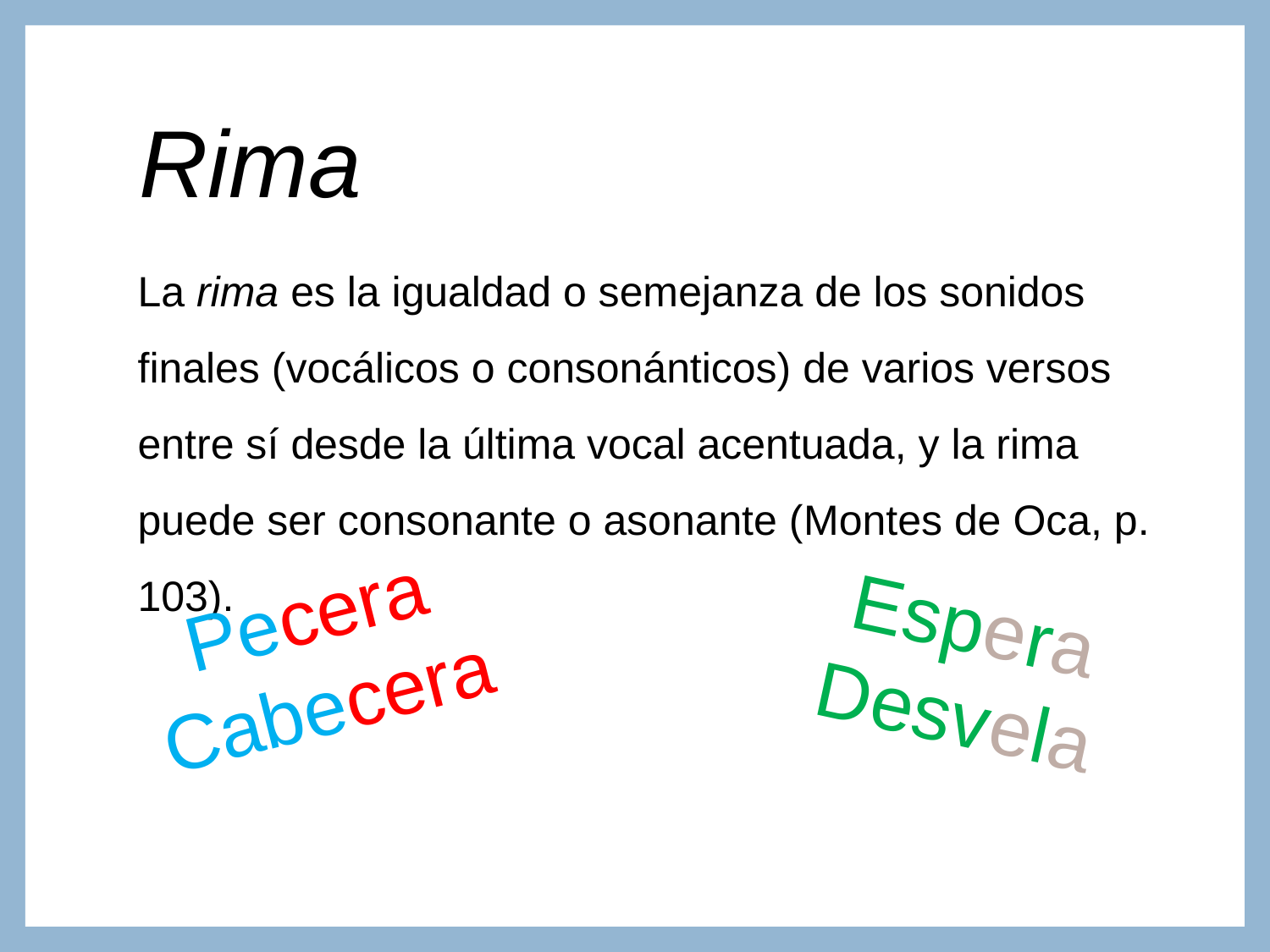

# Rima
La rima es la igualdad o semejanza de los sonidos finales (vocálicos o consonánticos) de varios versos entre sí desde la última vocal acentuada, y la rima puede ser consonante o asonante (Montes de Oca, p. 103).

Pecera
Cabecera
Espera
Desvela